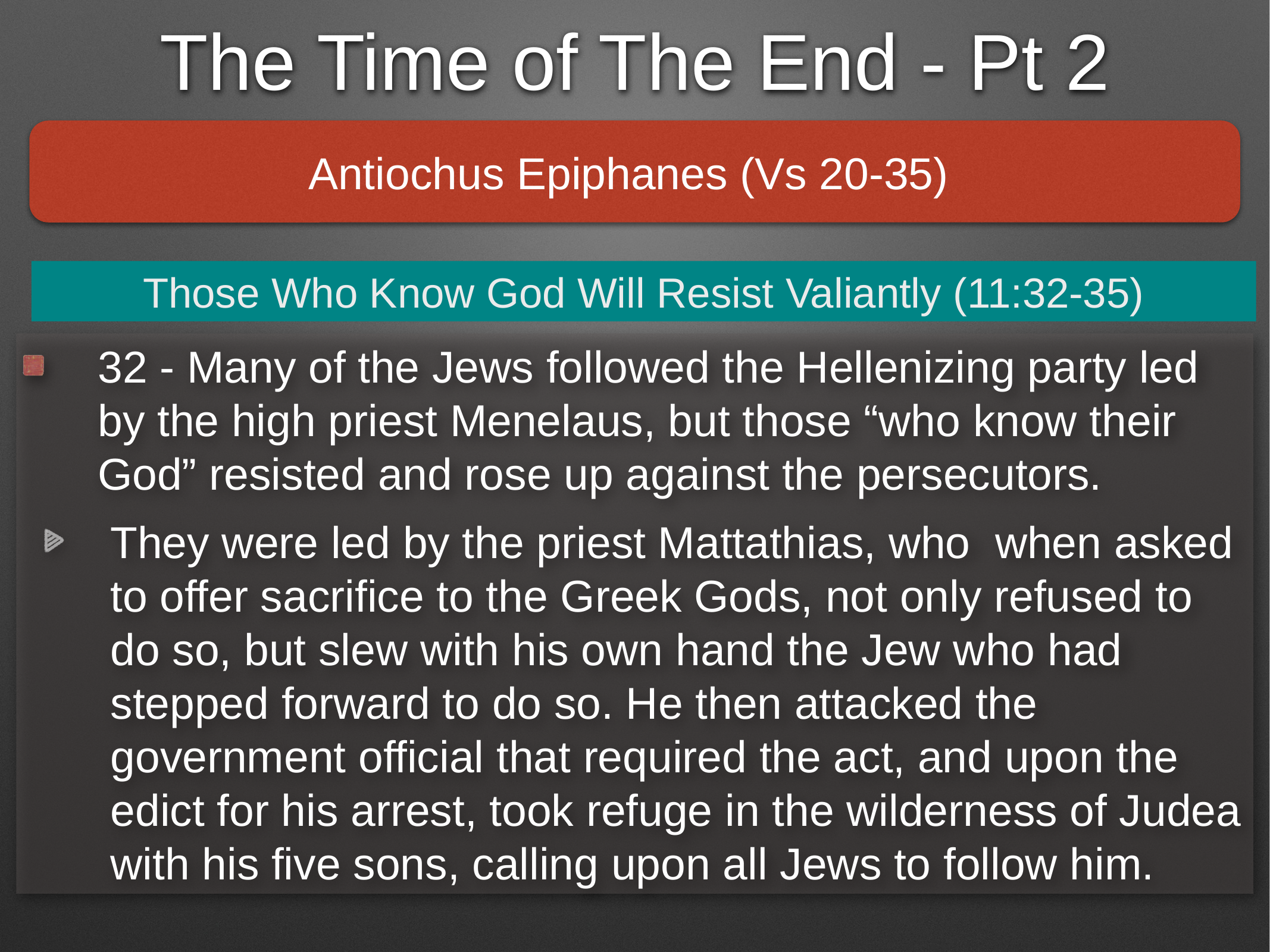

The Time of The End - Pt 2
Antiochus Epiphanes (Vs 20-35)
Those Who Know God Will Resist Valiantly (11:32-35)
32 - Many of the Jews followed the Hellenizing party led by the high priest Menelaus, but those “who know their God” resisted and rose up against the persecutors.
They were led by the priest Mattathias, who  when asked to offer sacrifice to the Greek Gods, not only refused to do so, but slew with his own hand the Jew who had stepped forward to do so. He then attacked the government official that required the act, and upon the edict for his arrest, took refuge in the wilderness of Judea with his five sons, calling upon all Jews to follow him.